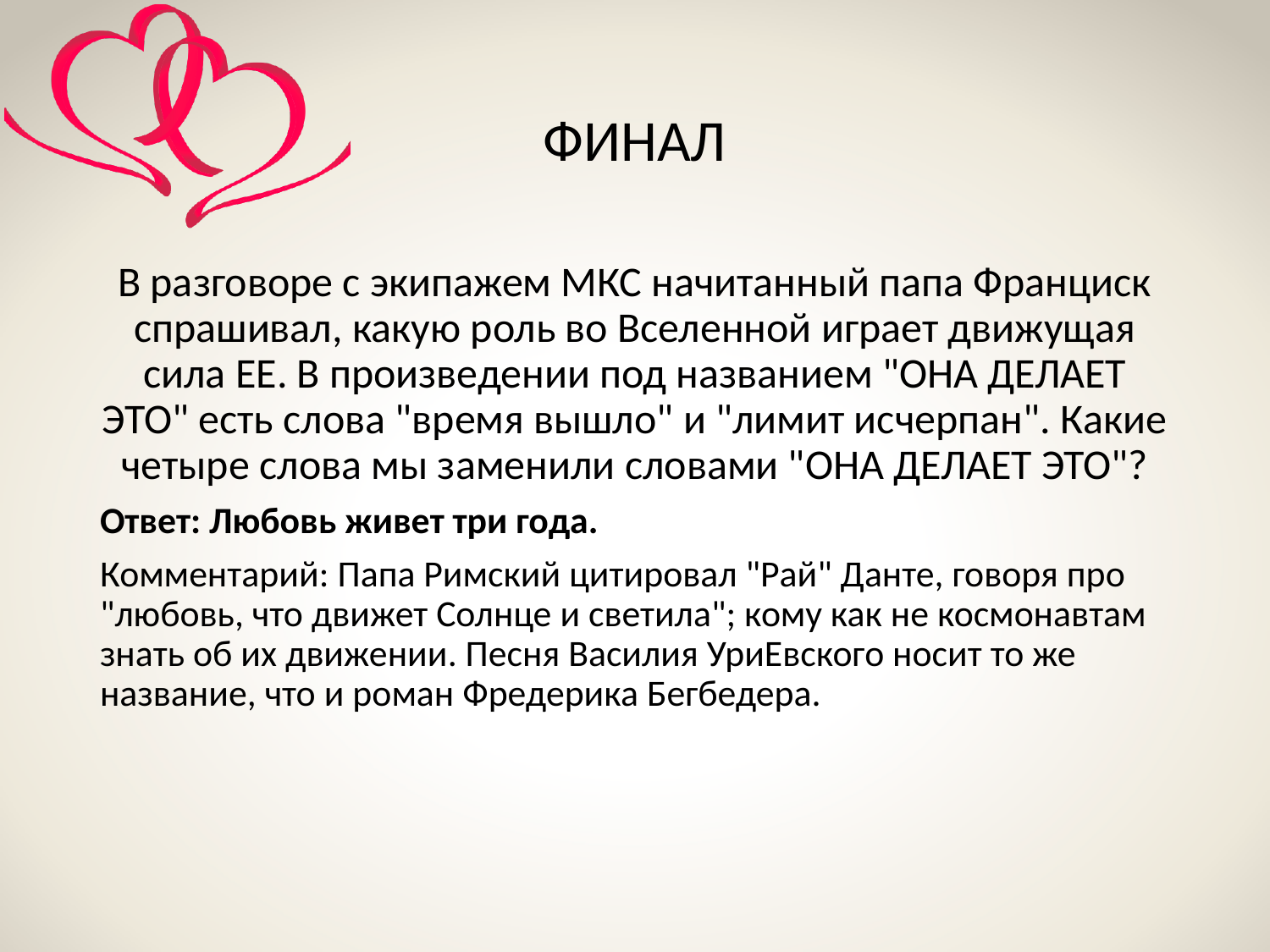

# ФИНАЛ
В разговоре с экипажем МКС начитанный папа Франциск спрашивал, какую роль во Вселенной играет движущая сила ЕЕ. В произведении под названием "ОНА ДЕЛАЕТ ЭТО" есть слова "время вышло" и "лимит исчерпан". Какие четыре слова мы заменили словами "ОНА ДЕЛАЕТ ЭТО"?
Ответ: Любовь живет три года.
Комментарий: Папа Римский цитировал "Рай" Данте, говоря про "любовь, что движет Солнце и светила"; кому как не космонавтам знать об их движении. Песня Василия УриЕвского носит то же название, что и роман Фредерика Бегбедера.